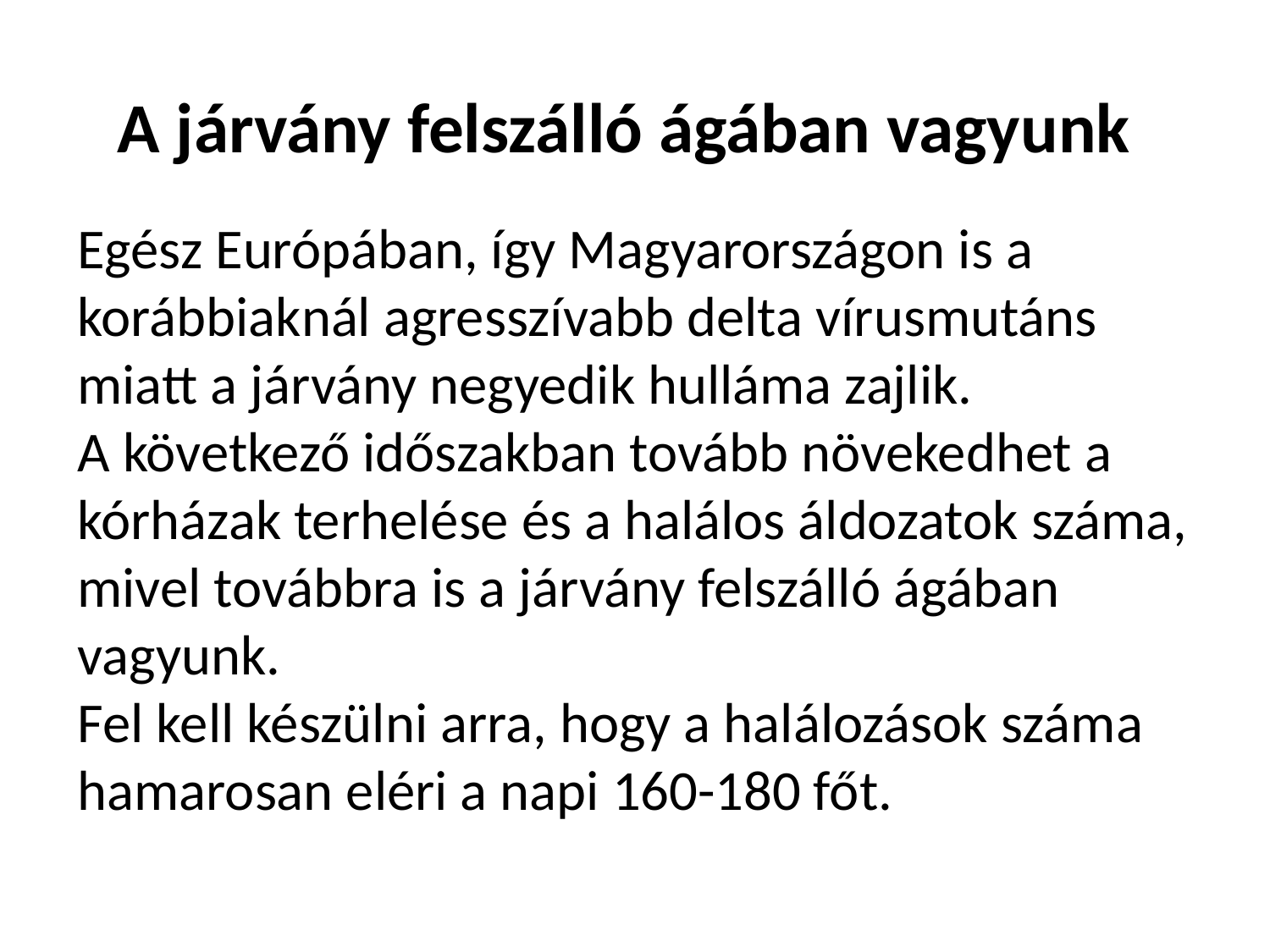

A járvány felszálló ágában vagyunk

Egész Európában, így Magyarországon is a korábbiaknál agresszívabb delta vírusmutáns miatt a járvány negyedik hulláma zajlik.
A következő időszakban tovább növekedhet a kórházak terhelése és a halálos áldozatok száma, mivel továbbra is a járvány felszálló ágában vagyunk.
Fel kell készülni arra, hogy a halálozások száma hamarosan eléri a napi 160-180 főt.